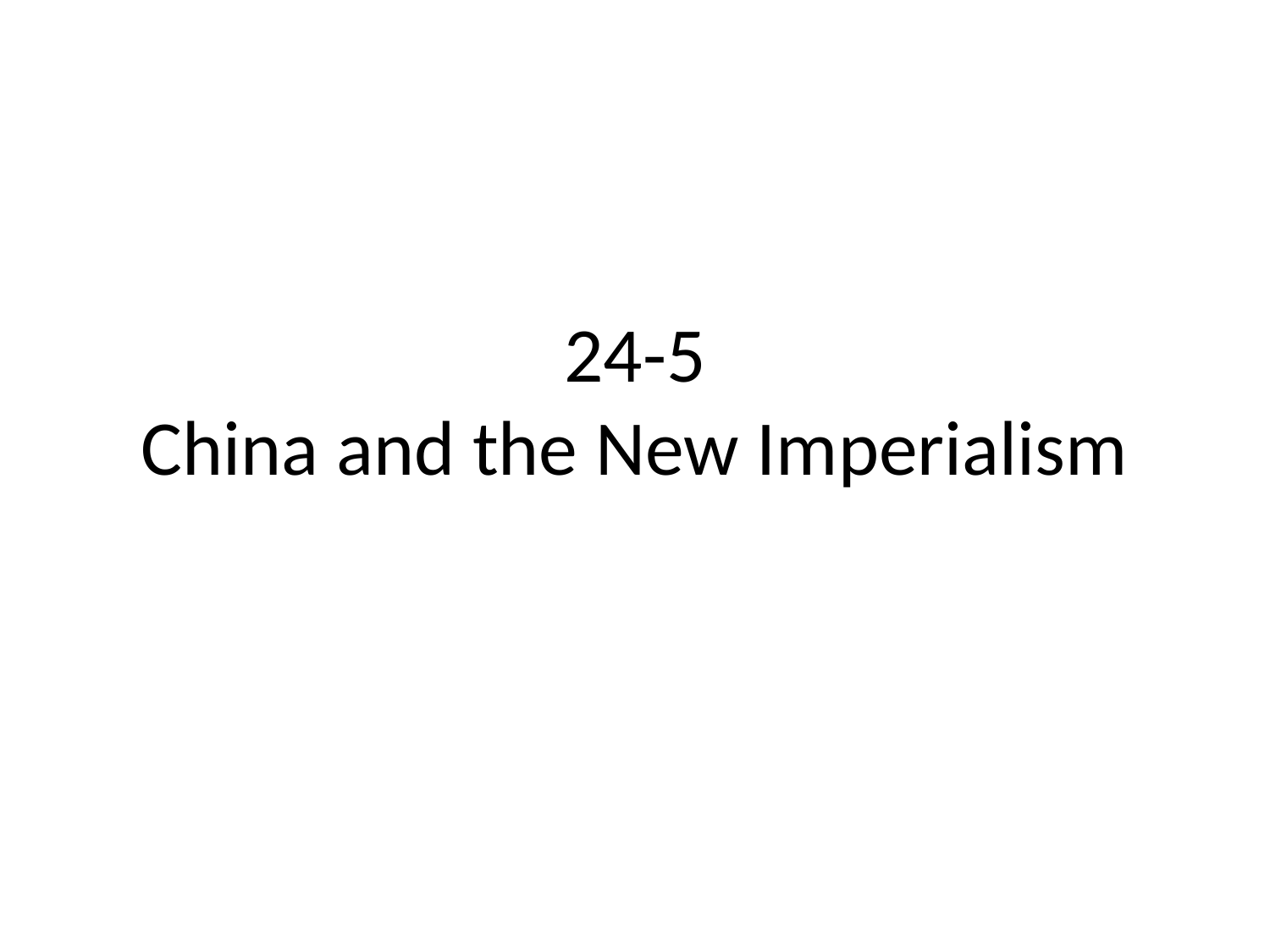

# 24-5 China and the New Imperialism